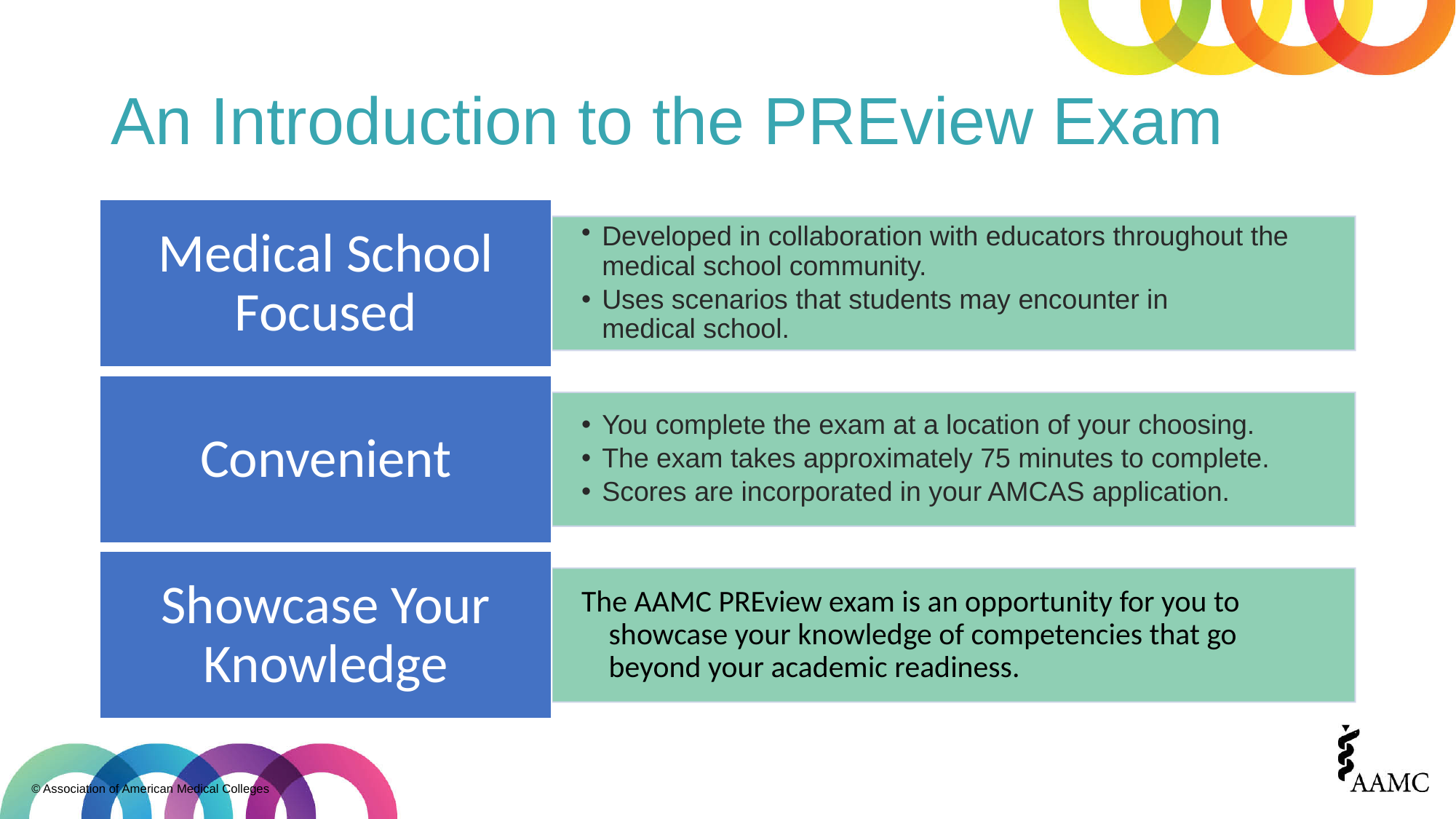

# An Introduction to the PREview Exam
Developed in collaboration with educators throughout the medical school community.
Uses scenarios that students may encounter in              medical school.
Medical School Focused
You complete the exam at a location of your choosing.
The exam takes approximately 75 minutes to complete.
Scores are incorporated in your AMCAS application.
Convenient
The AAMC PREview exam is an opportunity for you to showcase your knowledge of competencies that go beyond your academic readiness.
Showcase Your Knowledge